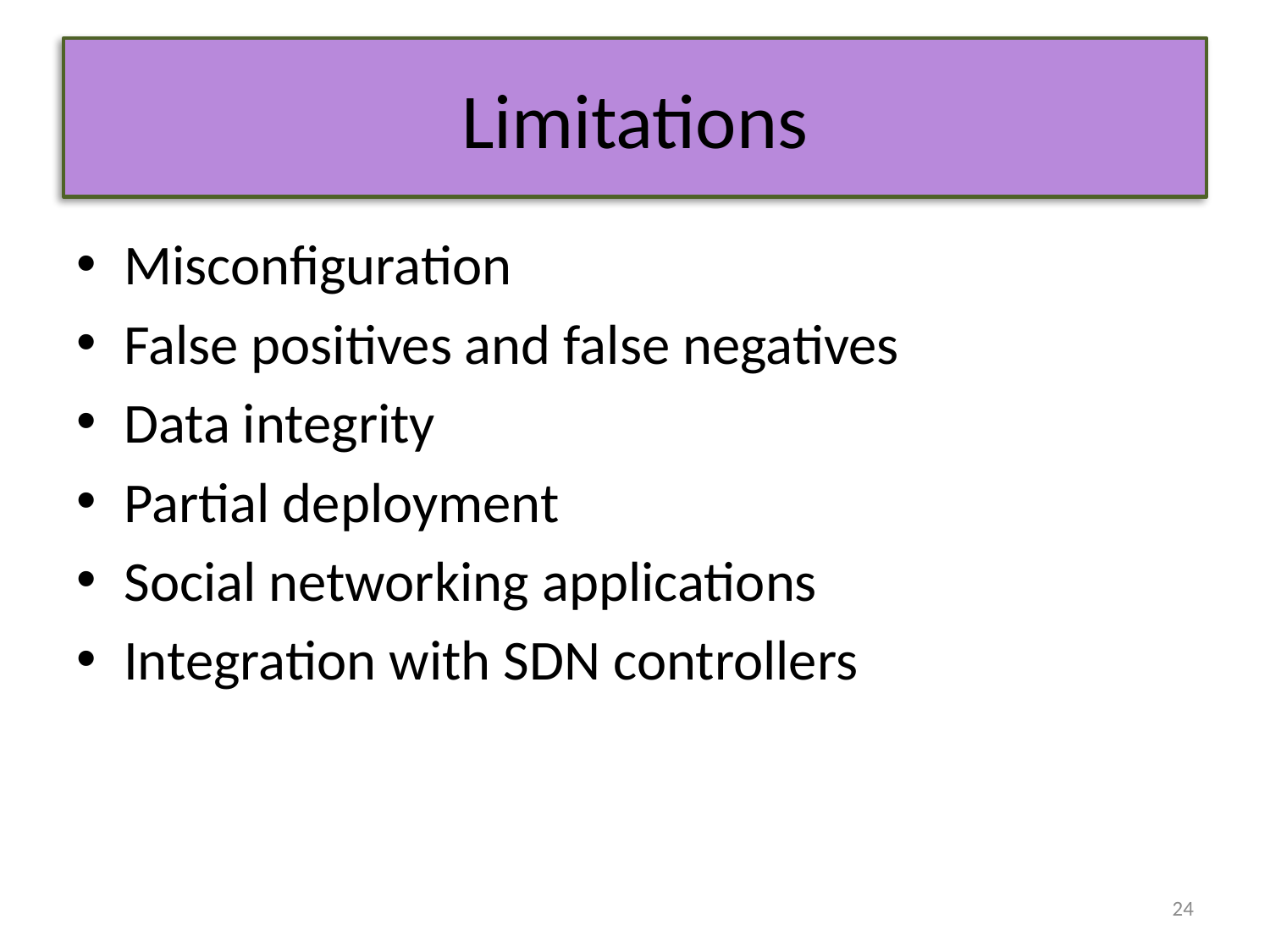

# Limitations
Misconfiguration
False positives and false negatives
Data integrity
Partial deployment
Social networking applications
Integration with SDN controllers
24